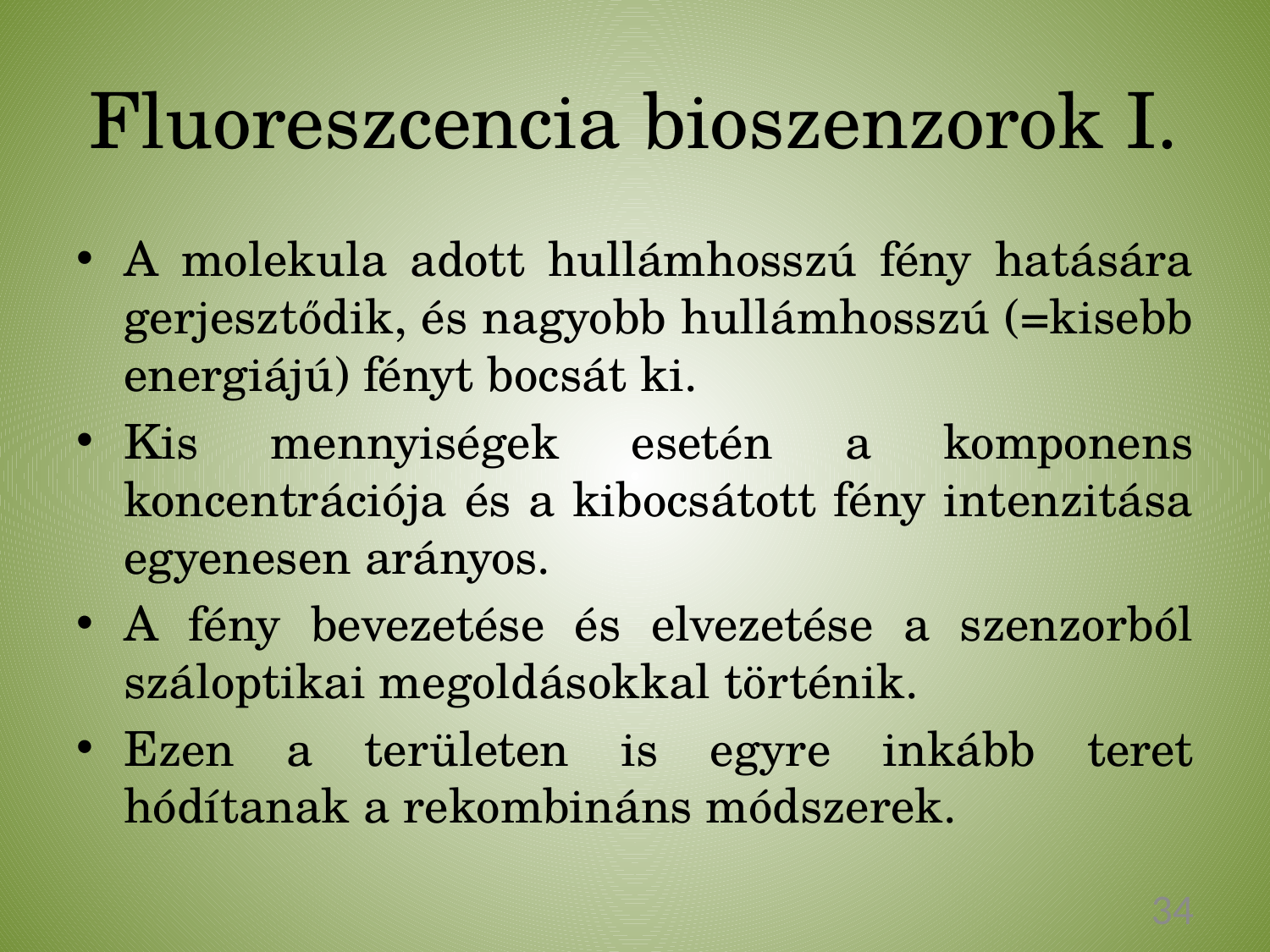

# Fluoreszcencia bioszenzorok I.
A molekula adott hullámhosszú fény hatására gerjesztődik, és nagyobb hullámhosszú (=kisebb energiájú) fényt bocsát ki.
Kis mennyiségek esetén a komponens koncentrációja és a kibocsátott fény intenzitása egyenesen arányos.
A fény bevezetése és elvezetése a szenzorból száloptikai megoldásokkal történik.
Ezen a területen is egyre inkább teret hódítanak a rekombináns módszerek.
34